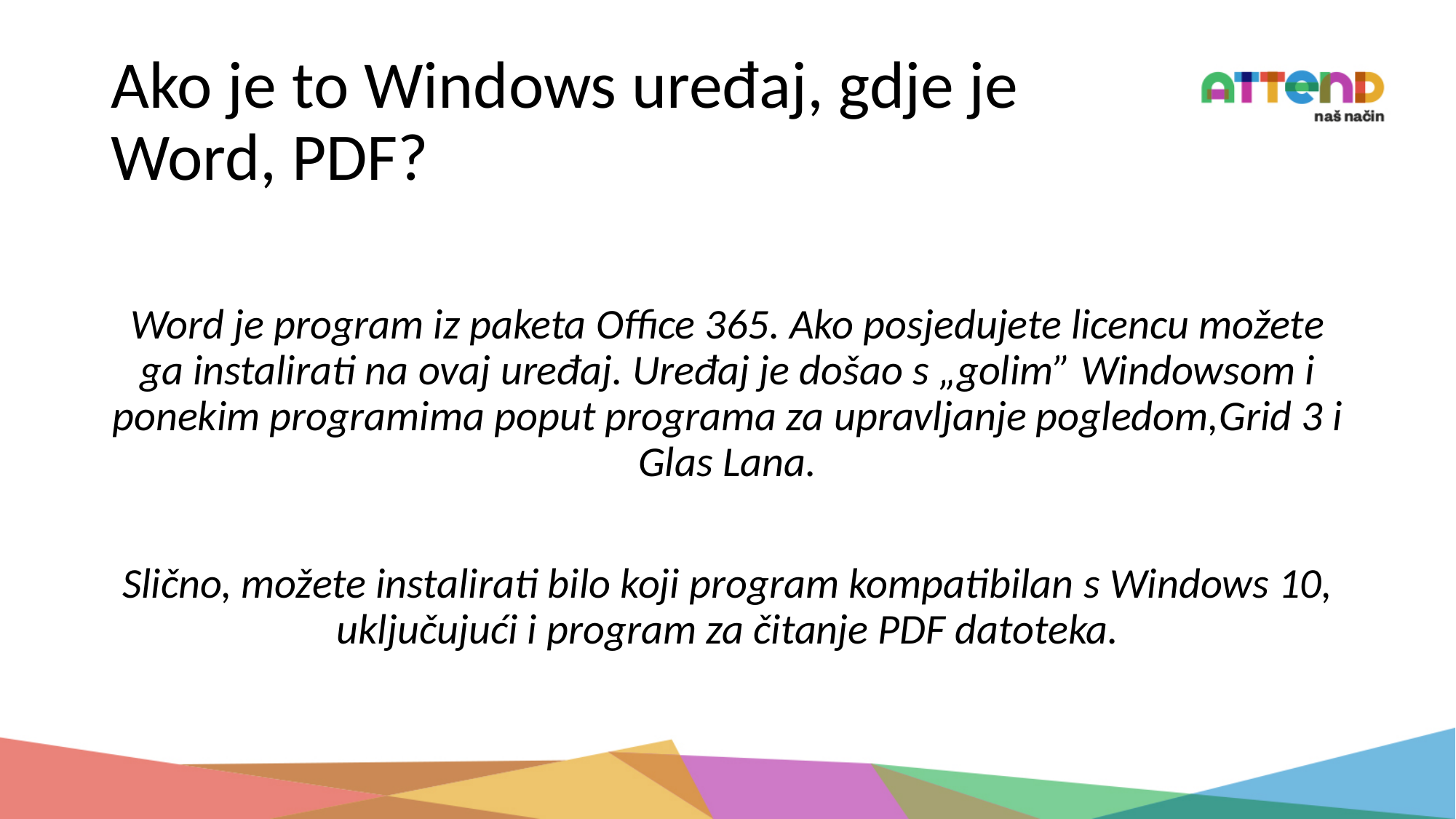

# Ako je to Windows uređaj, gdje je Word, PDF?
Word je program iz paketa Office 365. Ako posjedujete licencu možete ga instalirati na ovaj uređaj. Uređaj je došao s „golim” Windowsom i ponekim programima poput programa za upravljanje pogledom,Grid 3 i Glas Lana.

Slično, možete instalirati bilo koji program kompatibilan s Windows 10, uključujući i program za čitanje PDF datoteka.